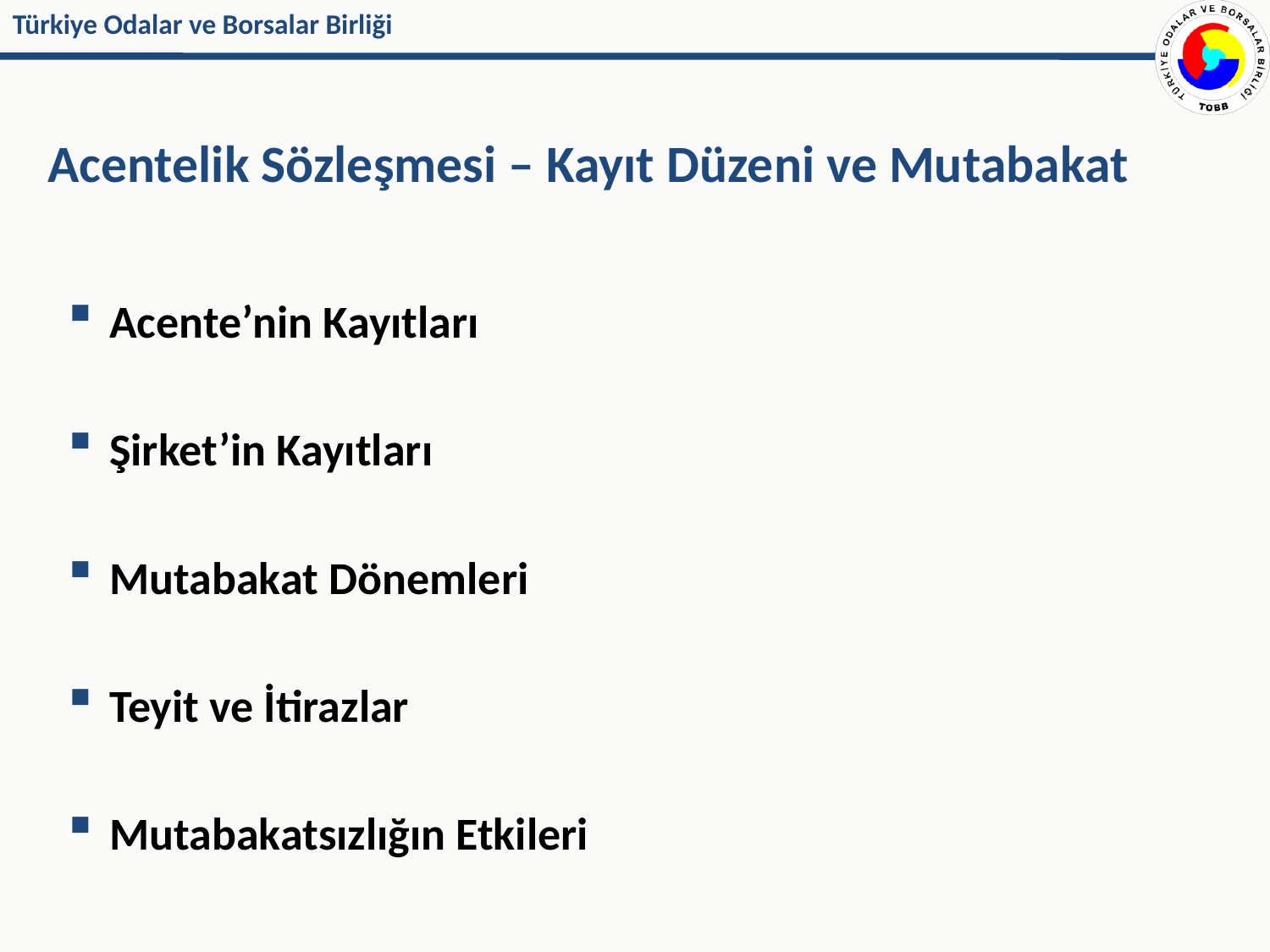

# Acentelik Sözleşmesi – Kayıt Düzeni ve Mutabakat
Acente’nin Kayıtları

Şirket’in Kayıtları

Mutabakat Dönemleri

Teyit ve İtirazlar

Mutabakatsızlığın Etkileri